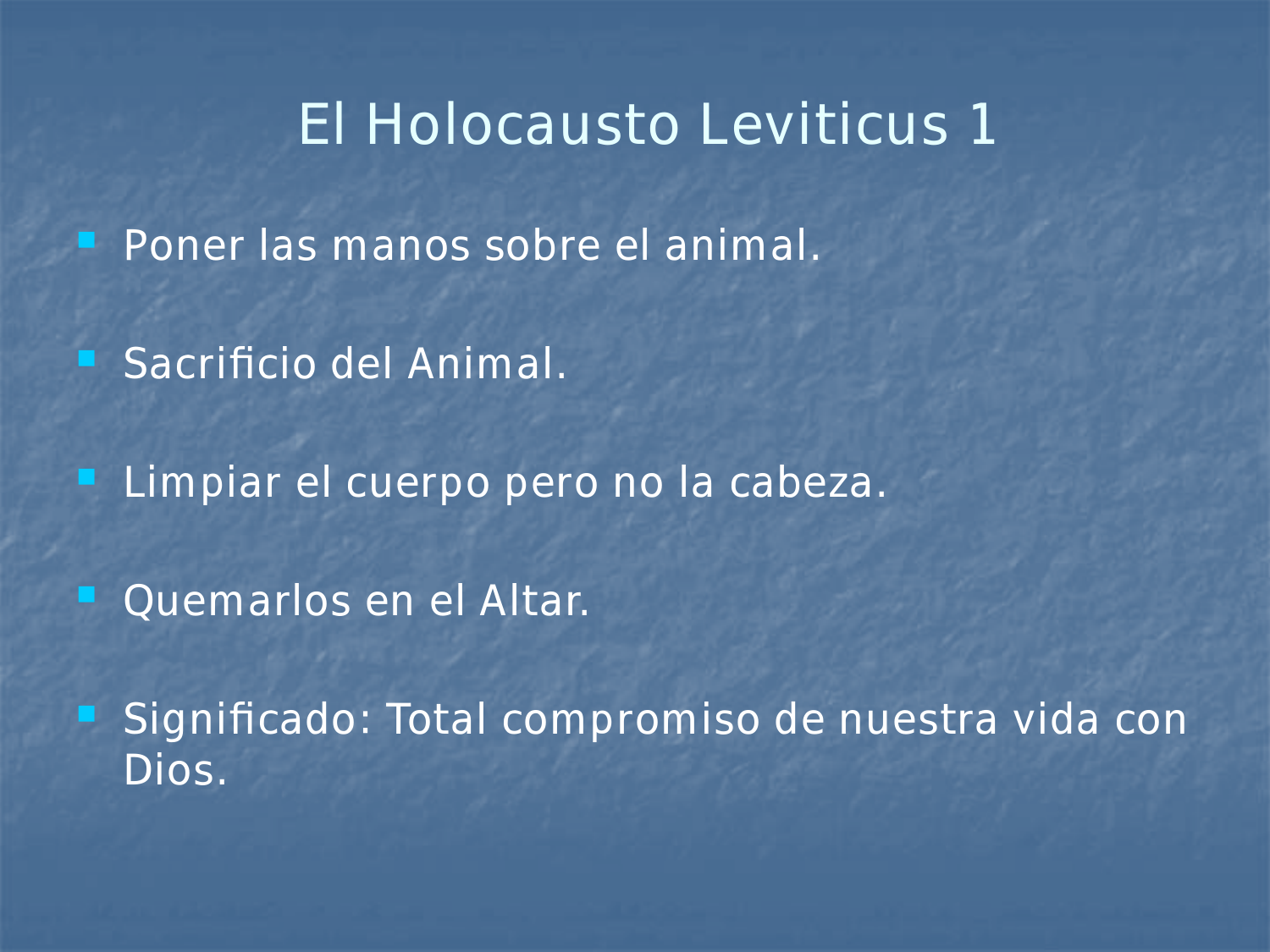

# El Holocausto Leviticus 1
Poner las manos sobre el animal.

Sacrificio del Animal.

Limpiar el cuerpo pero no la cabeza.

Quemarlos en el Altar.

Significado: Total compromiso de nuestra vida con Dios.